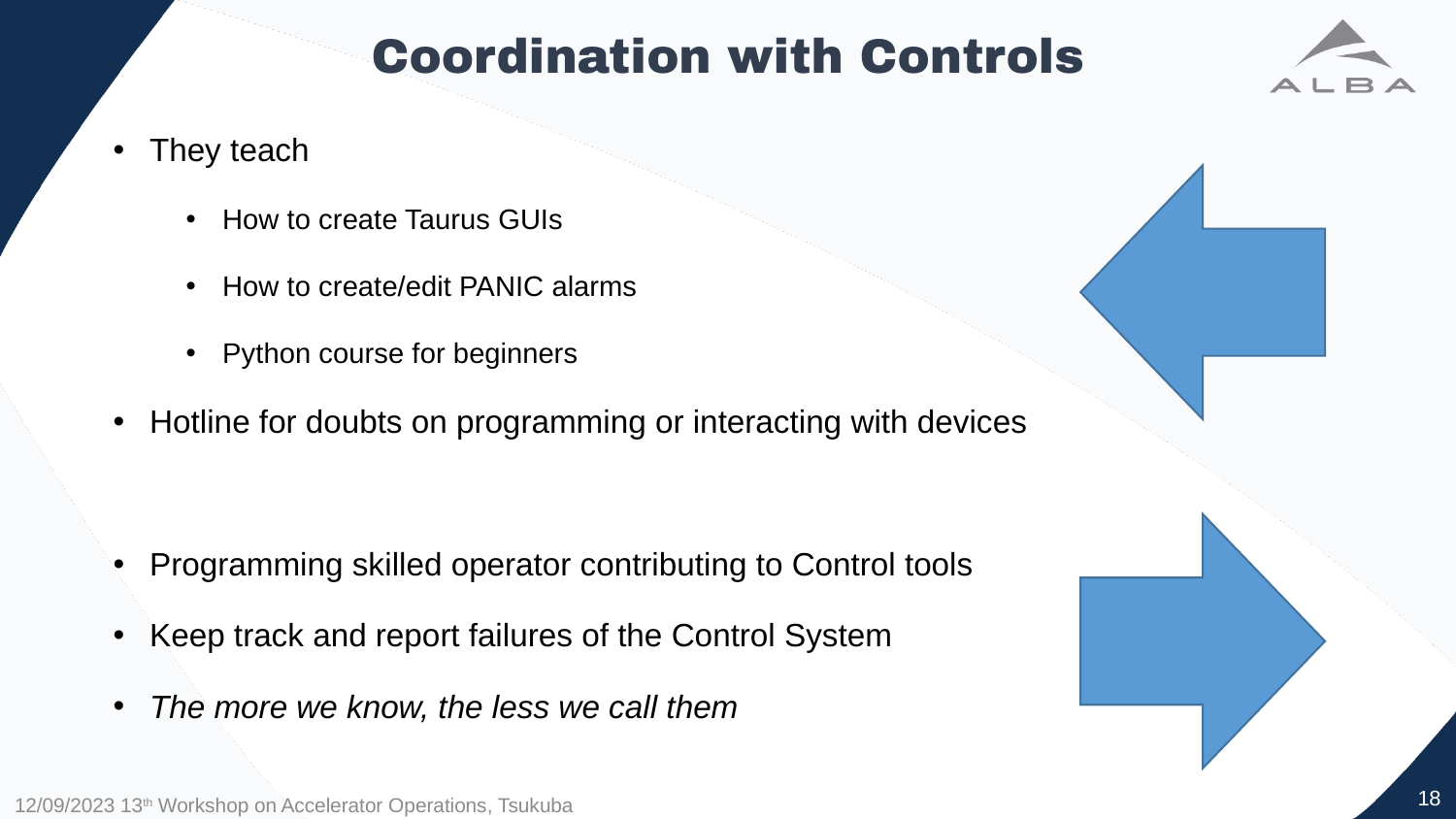

Coordination with Controls
They teach
How to create Taurus GUIs
How to create/edit PANIC alarms
Python course for beginners
Hotline for doubts on programming or interacting with devices

Programming skilled operator contributing to Control tools
Keep track and report failures of the Control System
The more we know, the less we call them

18
12/09/2023 13th Workshop on Accelerator Operations, Tsukuba